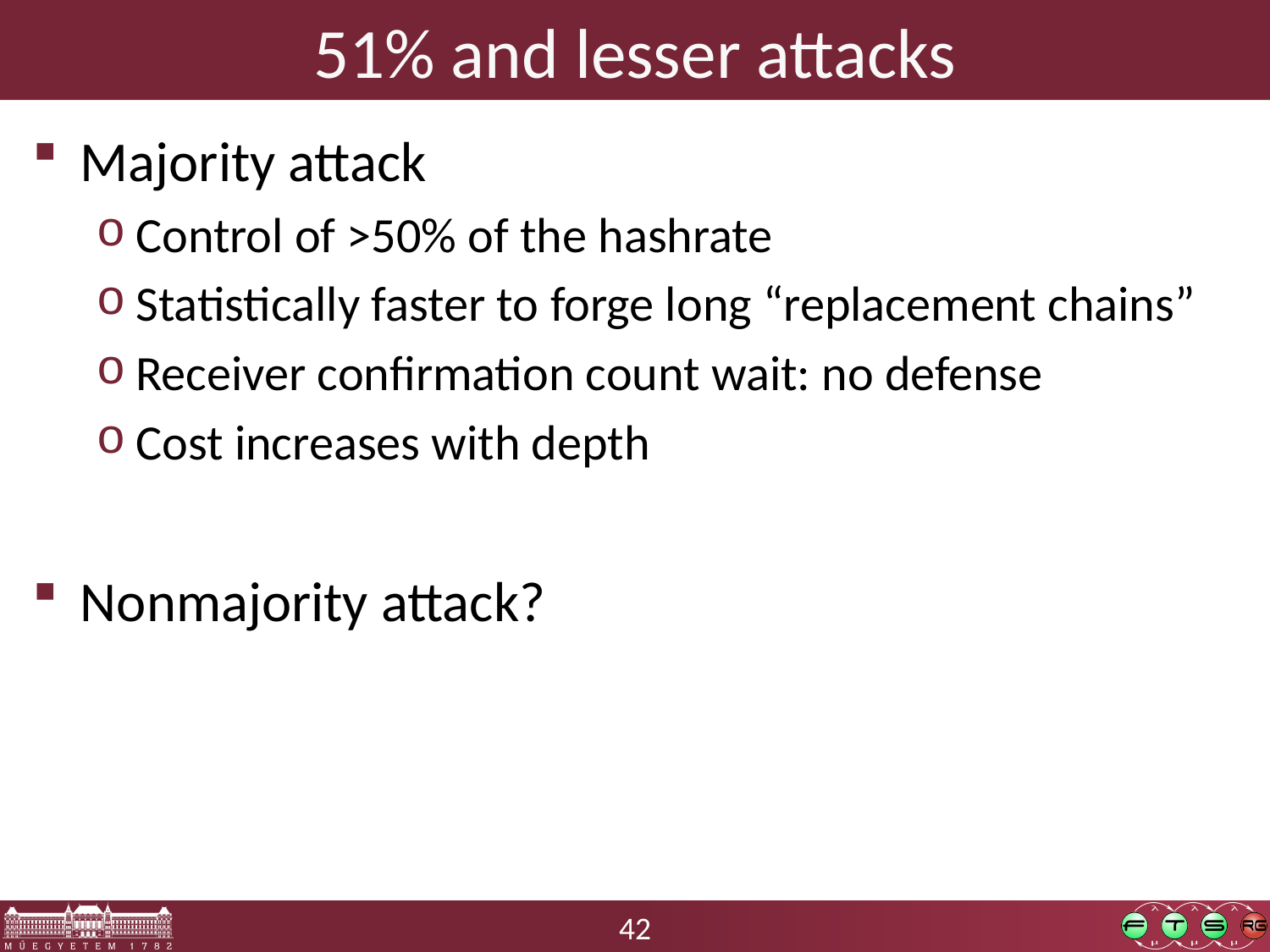

# 51% and lesser attacks
Majority attack
Control of >50% of the hashrate
Statistically faster to forge long “replacement chains”
Receiver confirmation count wait: no defense
Cost increases with depth

Nonmajority attack?